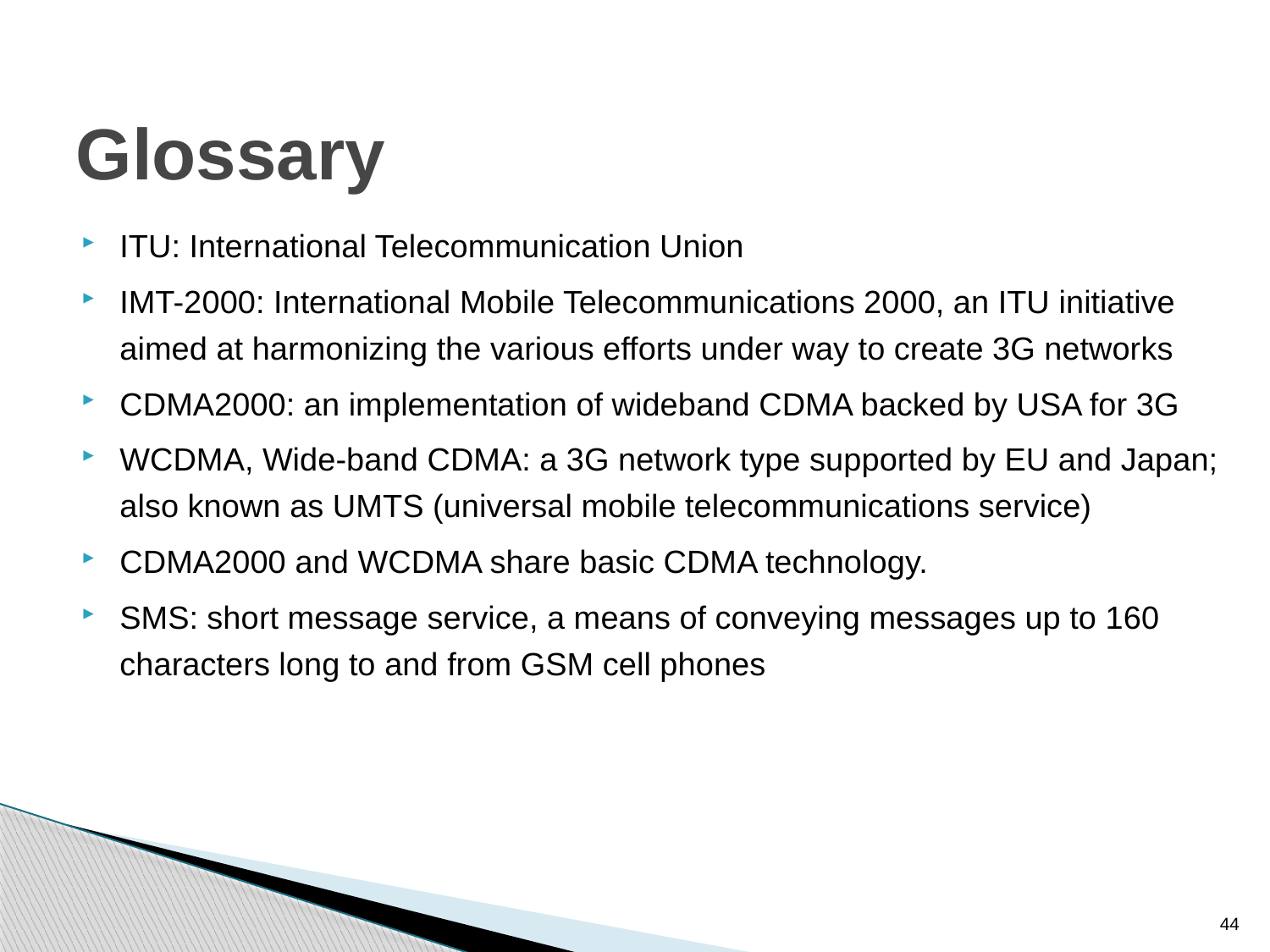

# Glossary
ITU: International Telecommunication Union
IMT-2000: International Mobile Telecommunications 2000, an ITU initiative aimed at harmonizing the various efforts under way to create 3G networks
CDMA2000: an implementation of wideband CDMA backed by USA for 3G
WCDMA, Wide-band CDMA: a 3G network type supported by EU and Japan; also known as UMTS (universal mobile telecommunications service)
CDMA2000 and WCDMA share basic CDMA technology.
SMS: short message service, a means of conveying messages up to 160 characters long to and from GSM cell phones

44